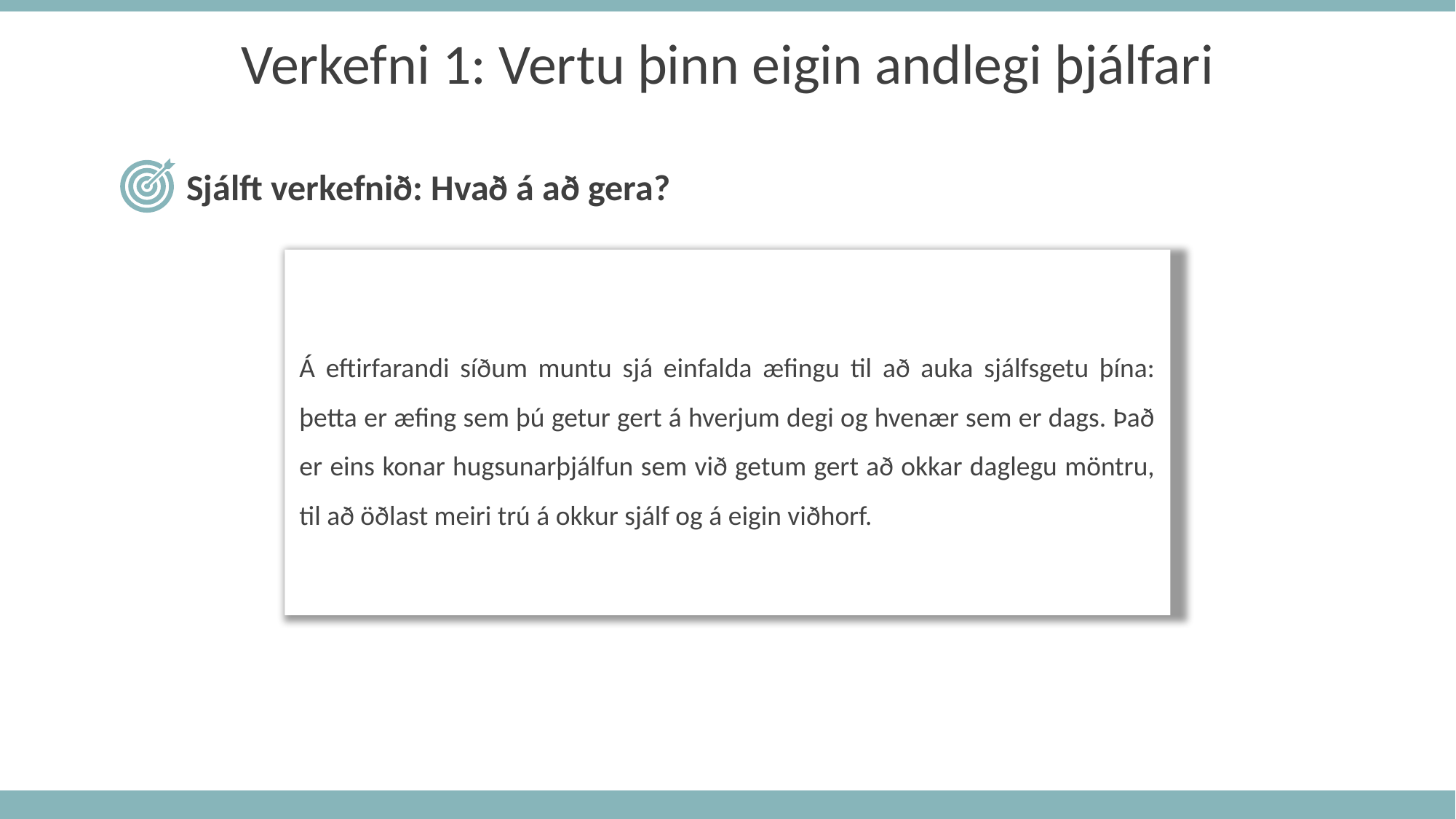

Verkefni 1: Vertu þinn eigin andlegi þjálfari

Sjálft verkefnið: Hvað á að gera?
Á eftirfarandi síðum muntu sjá einfalda æfingu til að auka sjálfsgetu þína: þetta er æfing sem þú getur gert á hverjum degi og hvenær sem er dags. Það er eins konar hugsunarþjálfun sem við getum gert að okkar daglegu möntru, til að öðlast meiri trú á okkur sjálf og á eigin viðhorf.